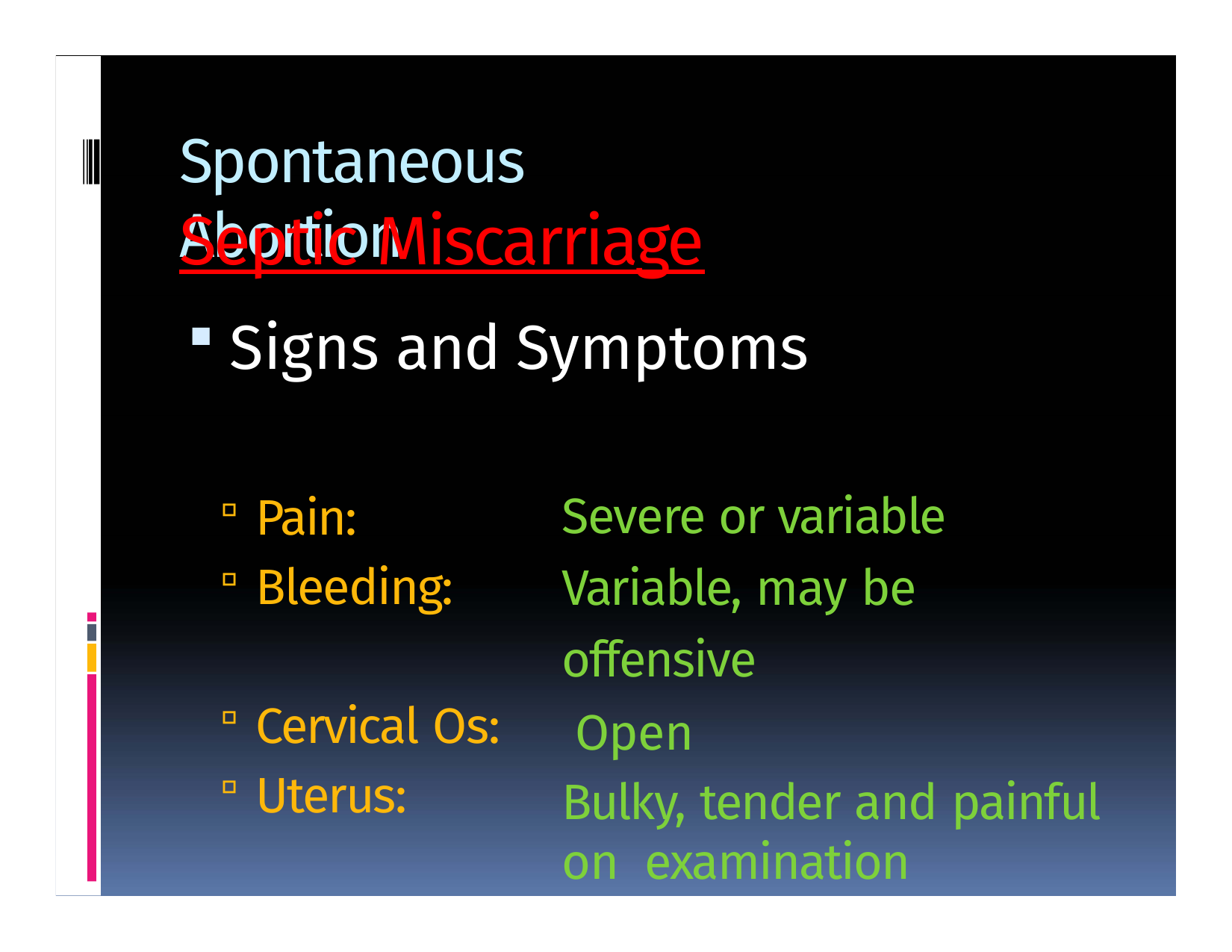

# Spontaneous Abortion
Septic Miscarriage
Signs and Symptoms
Severe or variable  Variable, may be offensive
 Open
Bulky, tender and painful on  examination
Pain:
Bleeding:

Cervical Os:
Uterus: